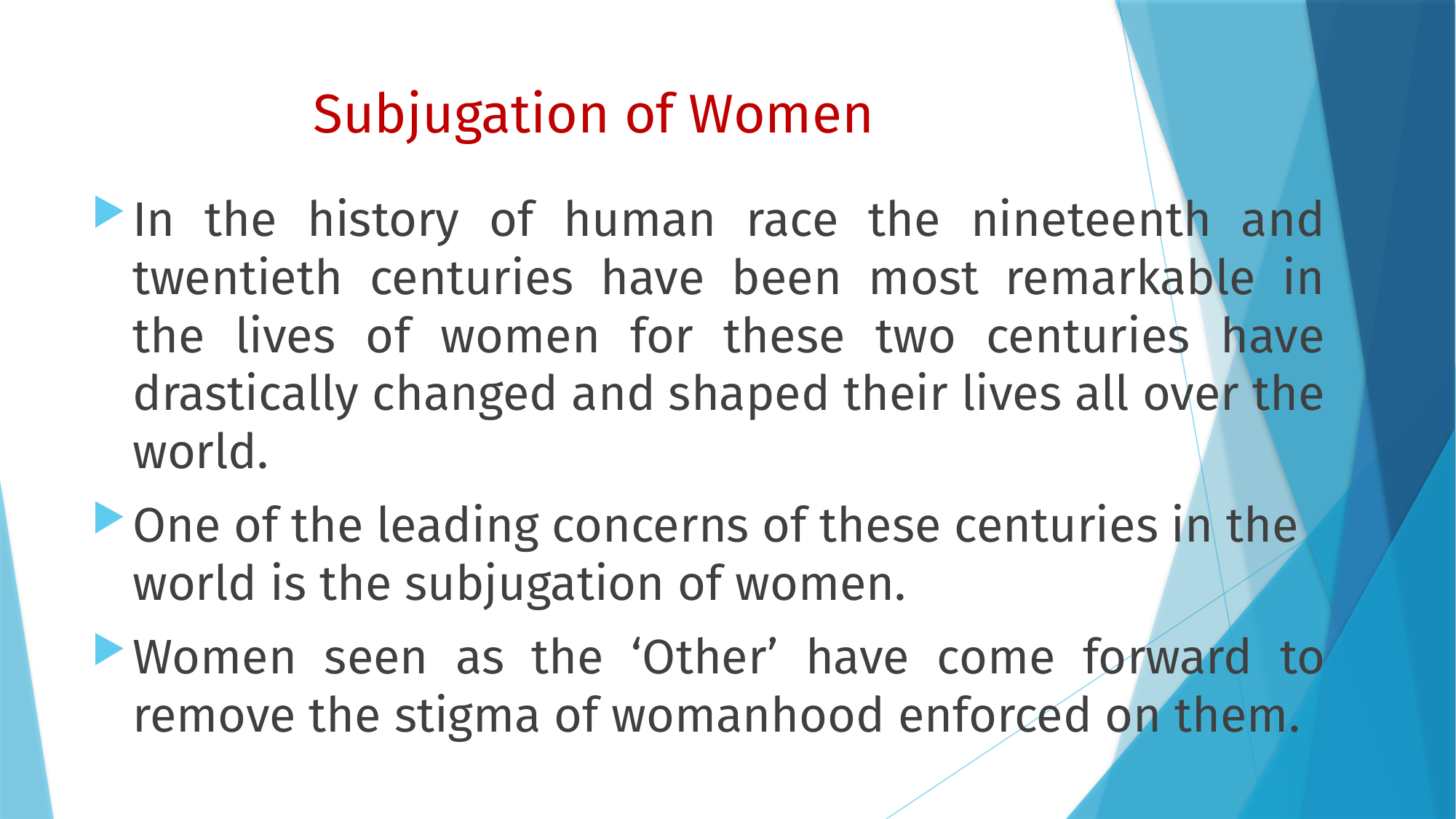

# Subjugation of Women
In the history of human race the nineteenth and twentieth centuries have been most remarkable in the lives of women for these two centuries have drastically changed and shaped their lives all over the world.
One of the leading concerns of these centuries in the world is the subjugation of women.
Women seen as the ‘Other’ have come forward to remove the stigma of womanhood enforced on them.